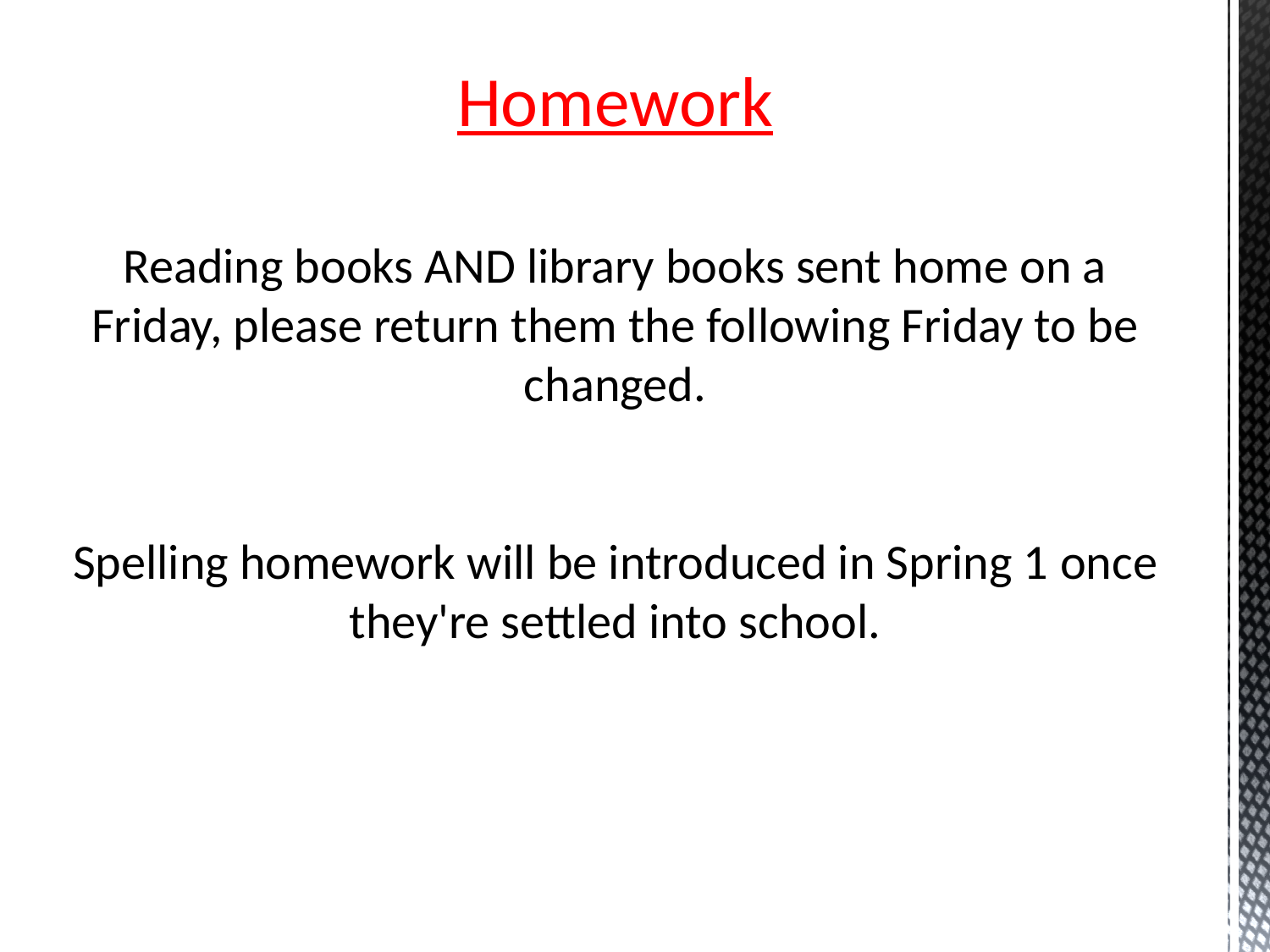

Homework

Reading books AND library books sent home on a Friday, please return them the following Friday to be changed.

Spelling homework will be introduced in Spring 1 once they're settled into school.